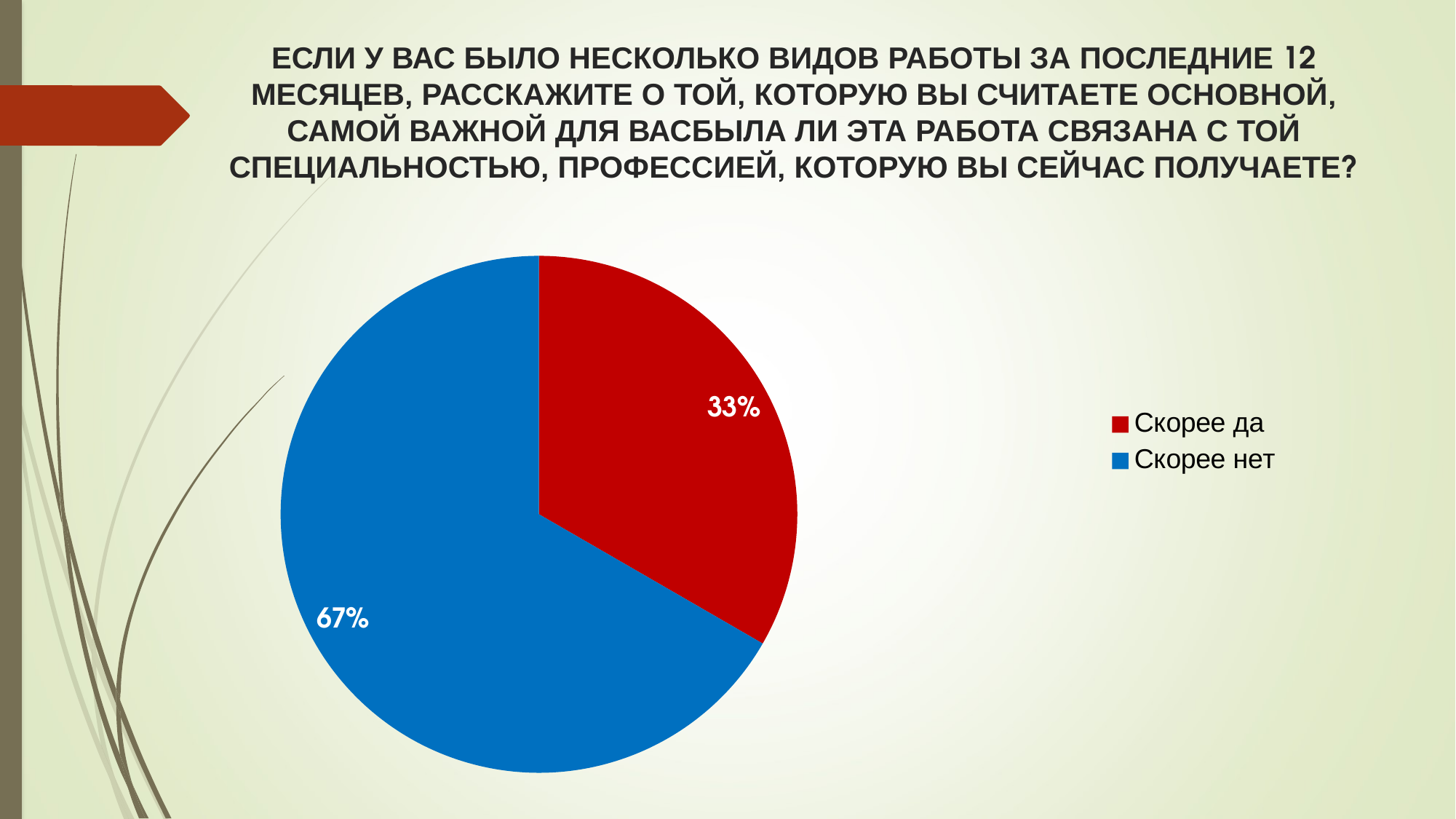

# ЕСЛИ У ВАС БЫЛО НЕСКОЛЬКО ВИДОВ РАБОТЫ ЗА ПОСЛЕДНИЕ 12 МЕСЯЦЕВ, РАССКАЖИТЕ О ТОЙ, КОТОРУЮ ВЫ СЧИТАЕТЕ ОСНОВНОЙ, САМОЙ ВАЖНОЙ ДЛЯ ВАСБЫЛА ЛИ ЭТА РАБОТА СВЯЗАНА С ТОЙ СПЕЦИАЛЬНОСТЬЮ, ПРОФЕССИЕЙ, КОТОРУЮ ВЫ СЕЙЧАС ПОЛУЧАЕТЕ?

### Chart

| Category | Ряд 1 |
|---|---|
| Скорее да | 4.0 |
| Скорее нет | 8.0 |